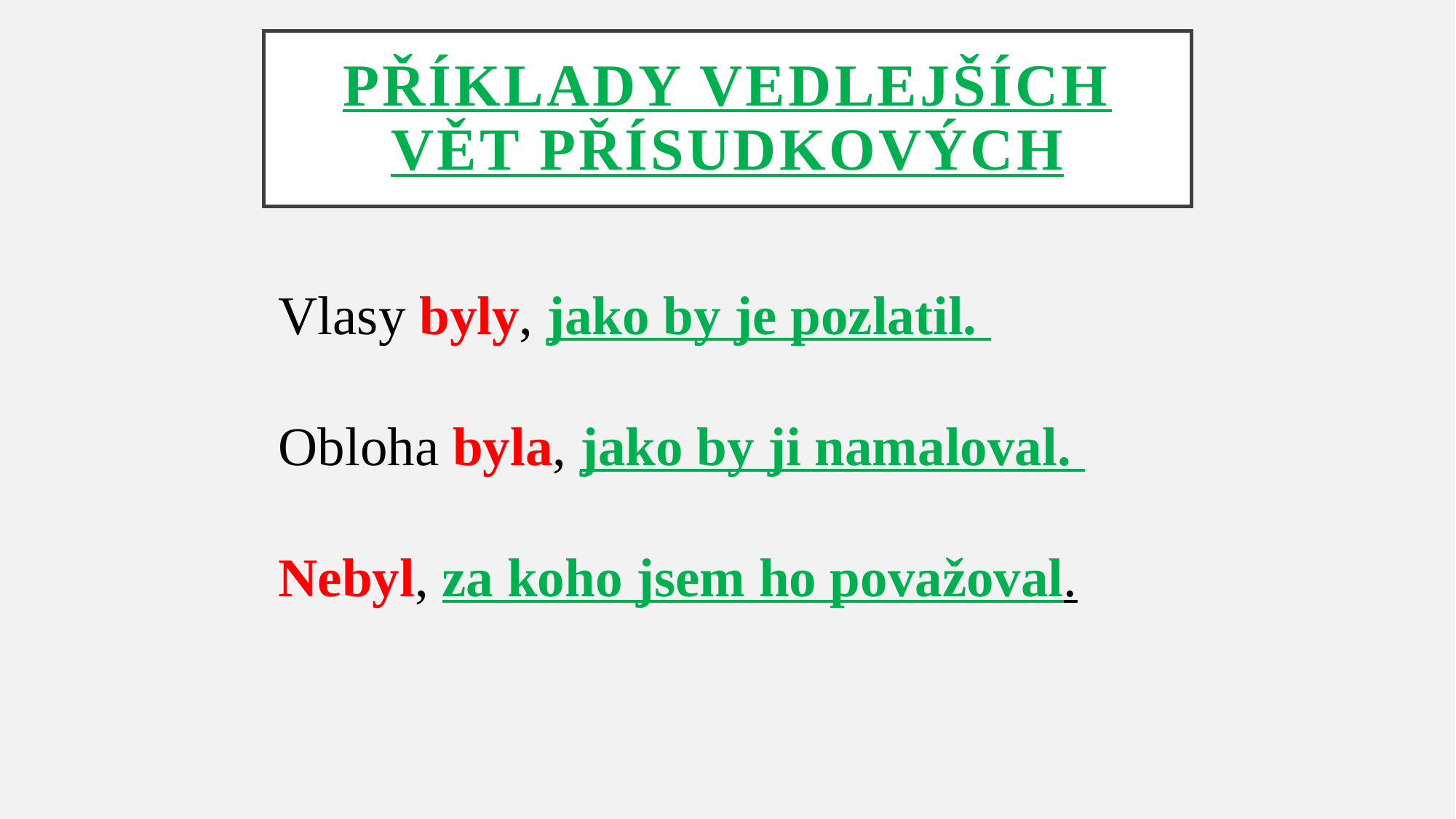

Příklady vedlejších vět přísudkových
Vlasy byly, jako by je pozlatil.
Obloha byla, jako by ji namaloval.
Nebyl, za koho jsem ho považoval.